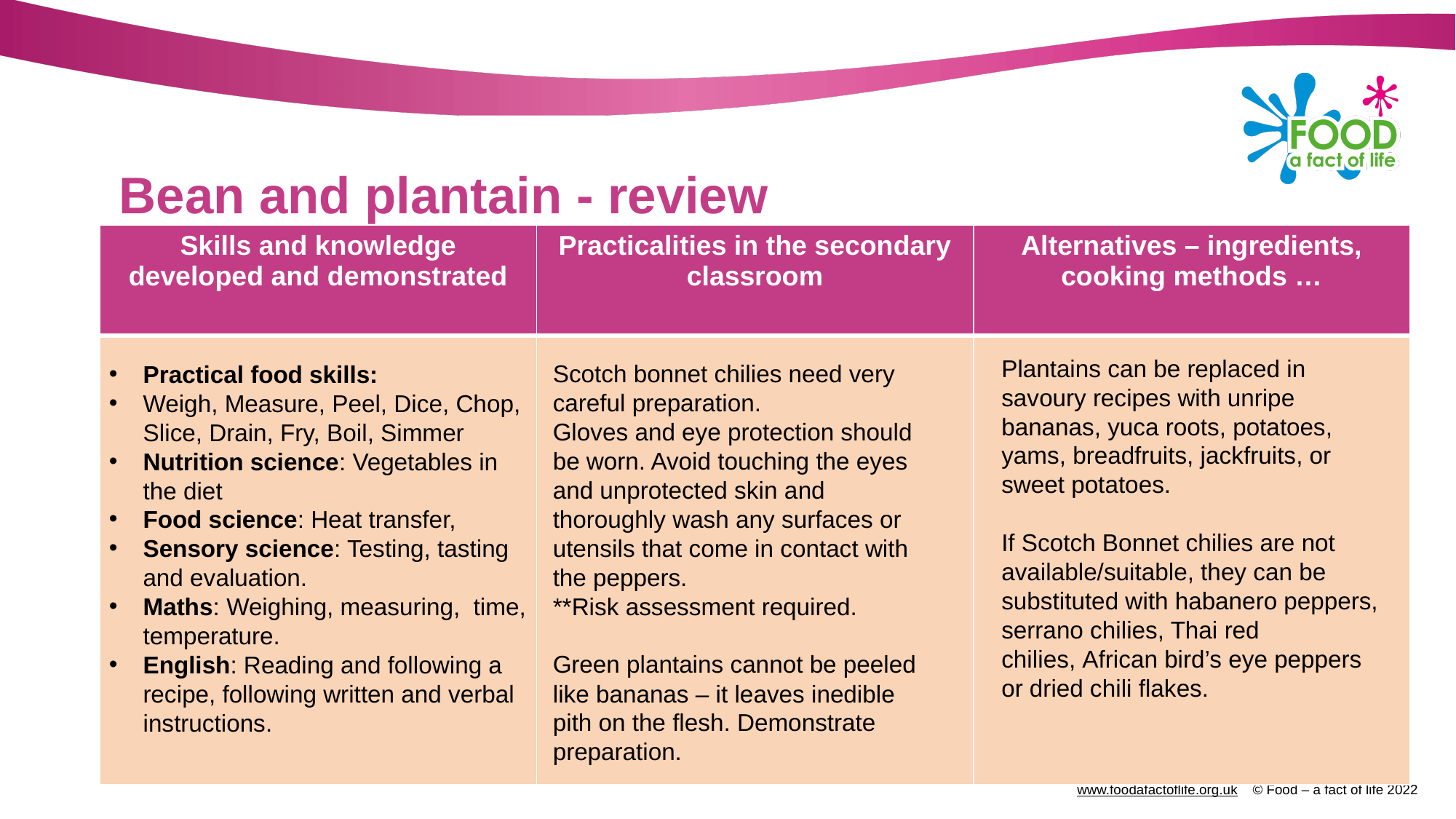

# Bean and plantain - review
| Skills and knowledge developed and demonstrated | Practicalities in the secondary classroom | Alternatives – ingredients, cooking methods … |
| --- | --- | --- |
|  |  |  |
Plantains can be replaced in savoury recipes with unripe bananas, yuca roots, potatoes, yams, breadfruits, jackfruits, or sweet potatoes.

If Scotch Bonnet chilies are not available/suitable, they can be substituted with habanero peppers, serrano chilies, Thai red chilies, African bird’s eye peppers or dried chili flakes.

Scotch bonnet chilies need very careful preparation.
Gloves and eye protection should be worn. Avoid touching the eyes and unprotected skin and thoroughly wash any surfaces or utensils that come in contact with the peppers.
**Risk assessment required.

Green plantains cannot be peeled like bananas – it leaves inedible pith on the flesh. Demonstrate preparation.
Practical food skills:
Weigh, Measure, Peel, Dice, Chop,  Slice, Drain, Fry, Boil, Simmer
Nutrition science: Vegetables in the diet
Food science: Heat transfer,
Sensory science: Testing, tasting and evaluation.
Maths: Weighing, measuring,  time, temperature.
English: Reading and following a recipe, following written and verbal instructions.